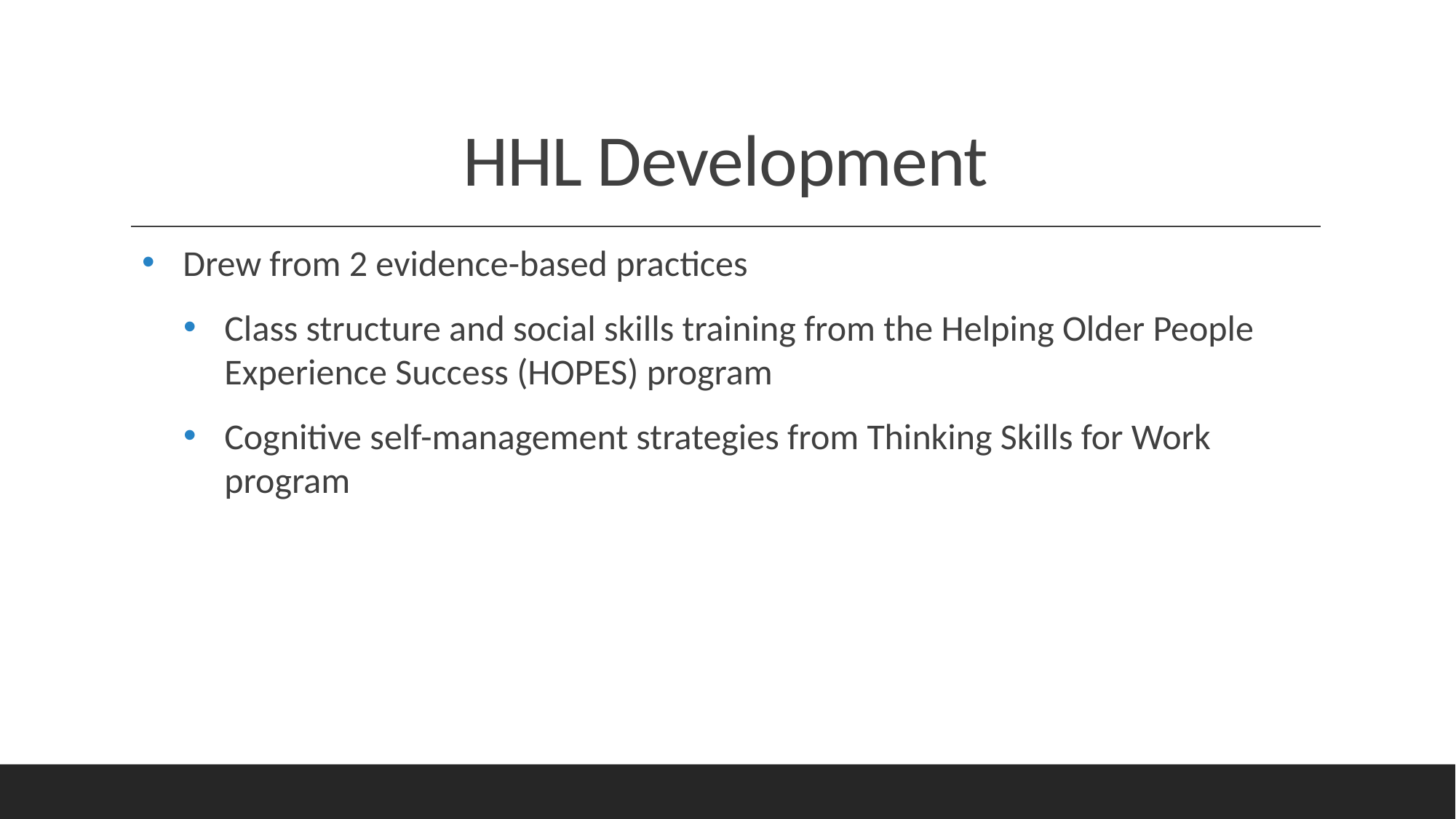

# HHL Development
Drew from 2 evidence-based practices
Class structure and social skills training from the Helping Older People Experience Success (HOPES) program
Cognitive self-management strategies from Thinking Skills for Work program